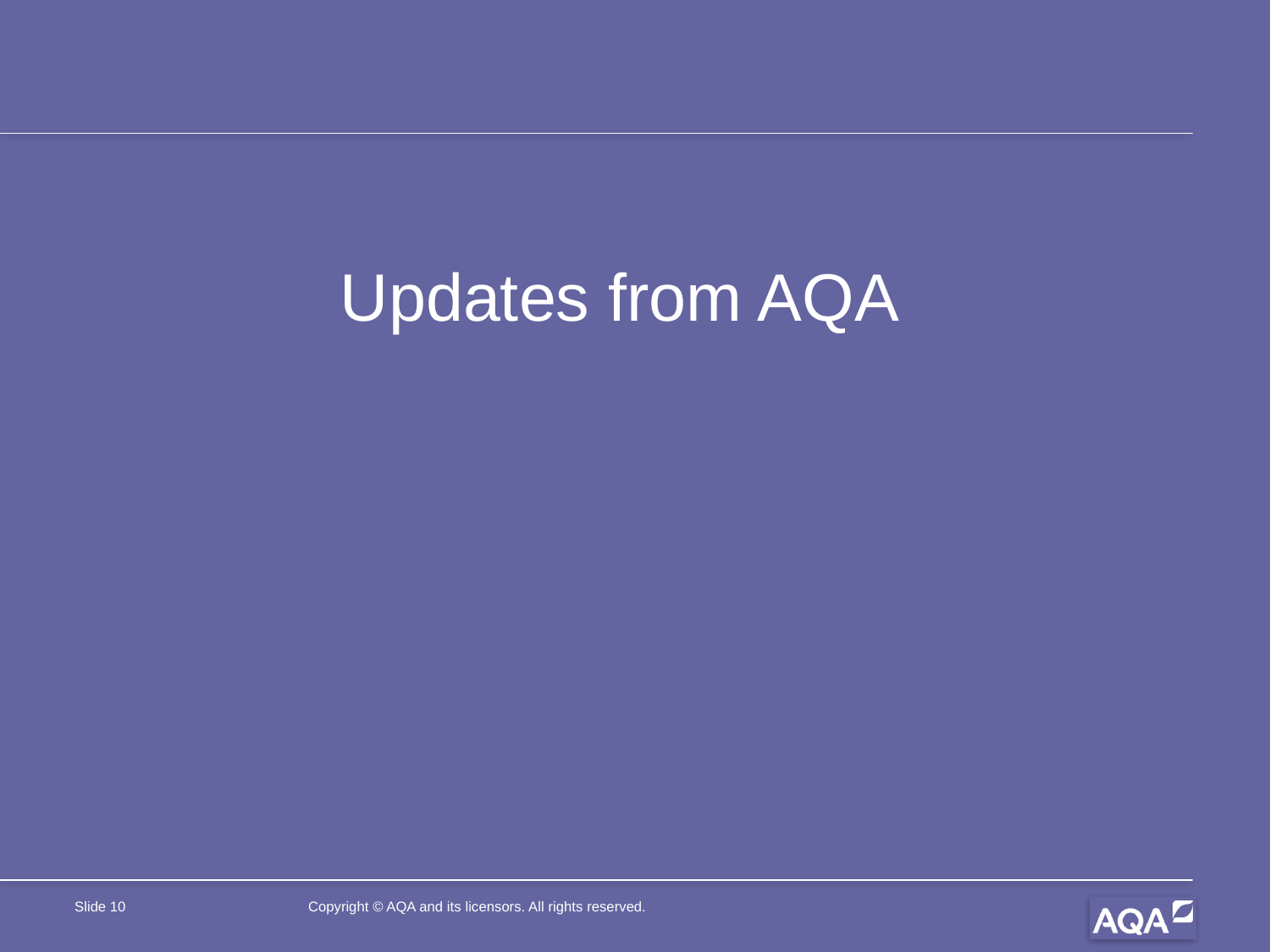

Updates from AQA
Copyright © AQA and its licensors. All rights reserved.
Slide 10